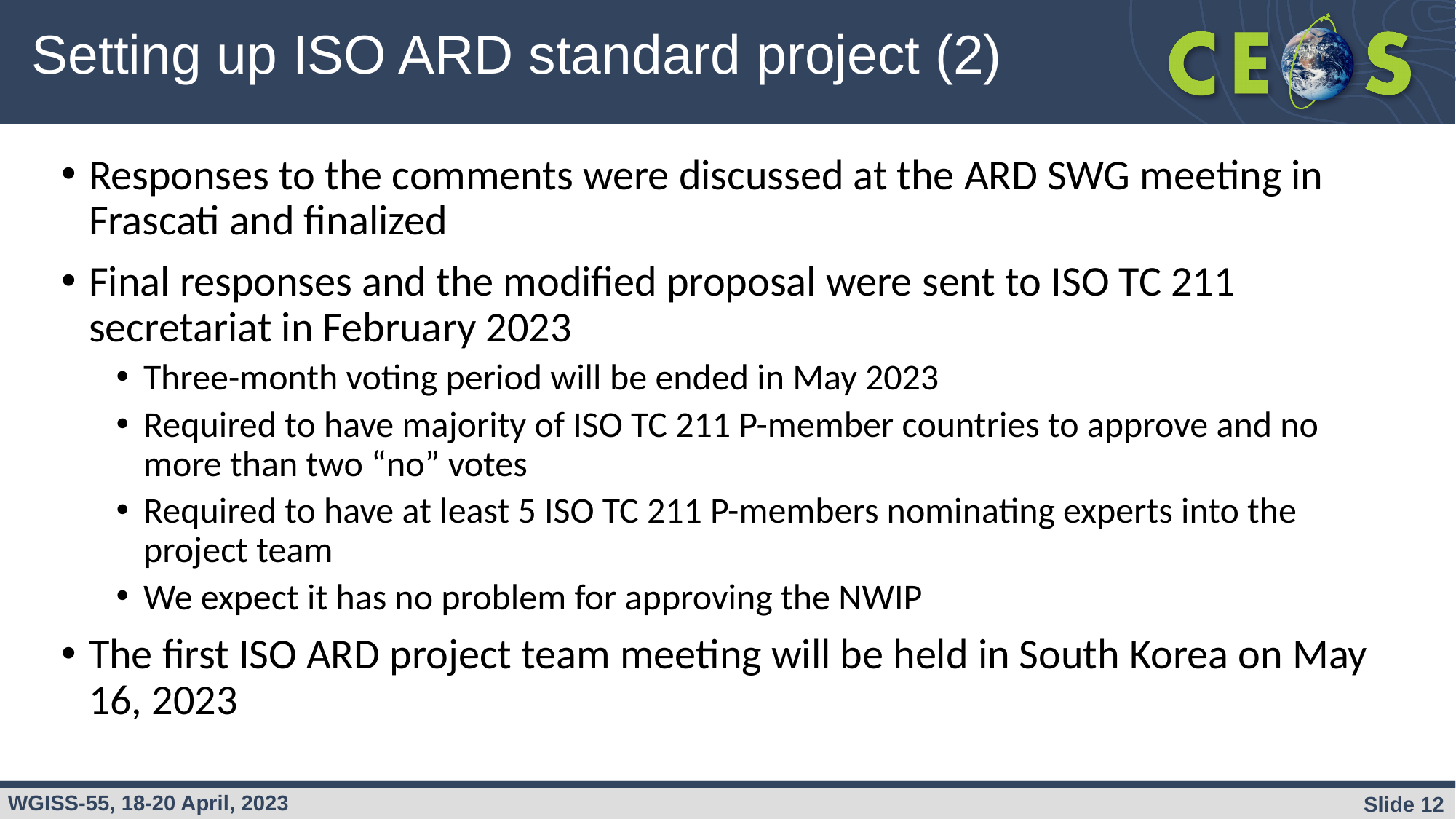

# Setting up ISO ARD standard project (2)
Responses to the comments were discussed at the ARD SWG meeting in Frascati and finalized
Final responses and the modified proposal were sent to ISO TC 211 secretariat in February 2023
Three-month voting period will be ended in May 2023
Required to have majority of ISO TC 211 P-member countries to approve and no more than two “no” votes
Required to have at least 5 ISO TC 211 P-members nominating experts into the project team
We expect it has no problem for approving the NWIP
The first ISO ARD project team meeting will be held in South Korea on May 16, 2023